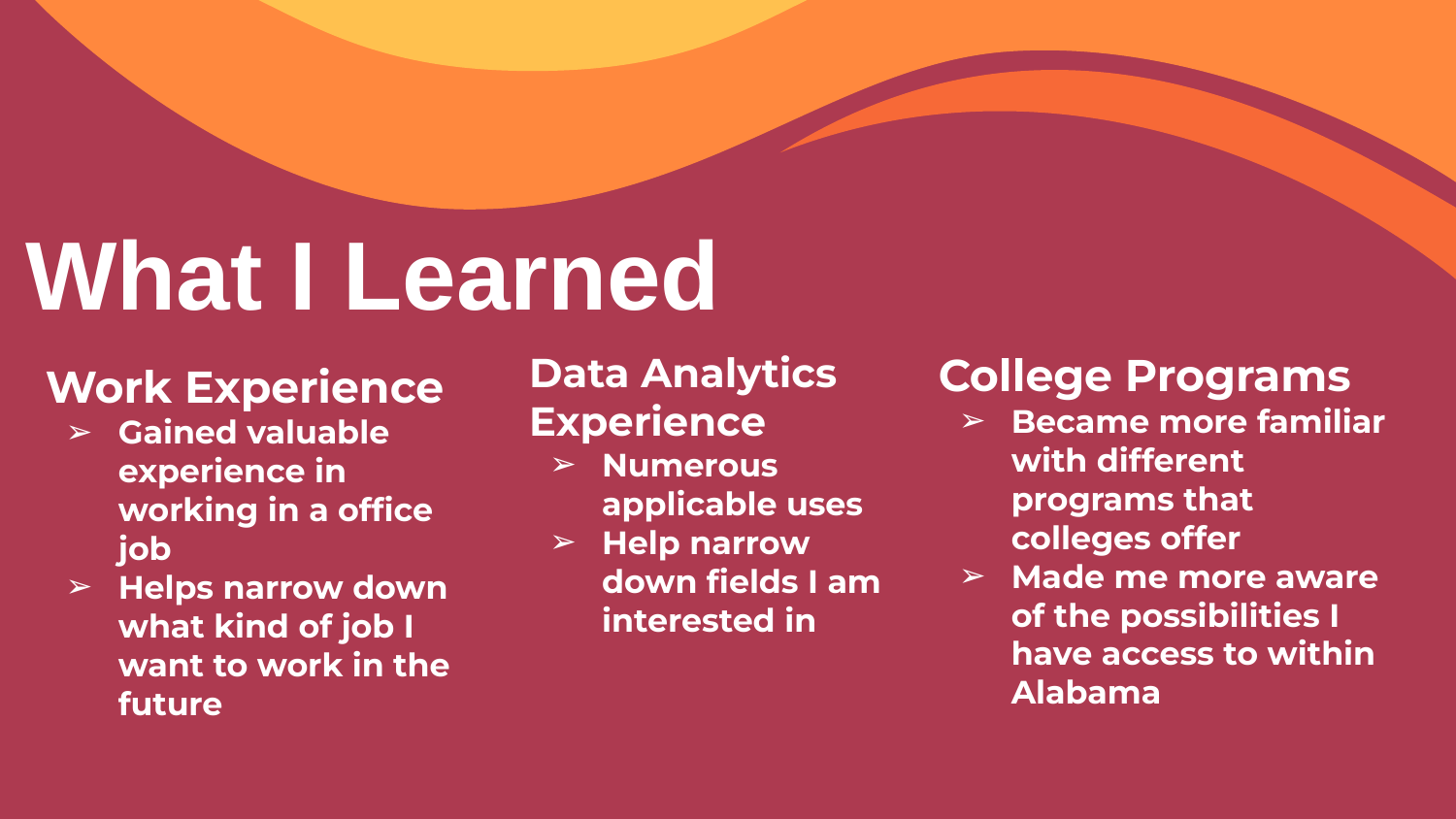

# What I Learned
Data Analytics Experience
Numerous applicable uses
Help narrow down fields I am interested in

College Programs
Became more familiar with different programs that colleges offer
Made me more aware of the possibilities I have access to within Alabama
Work Experience
Gained valuable experience in working in a office job
Helps narrow down what kind of job I want to work in the future